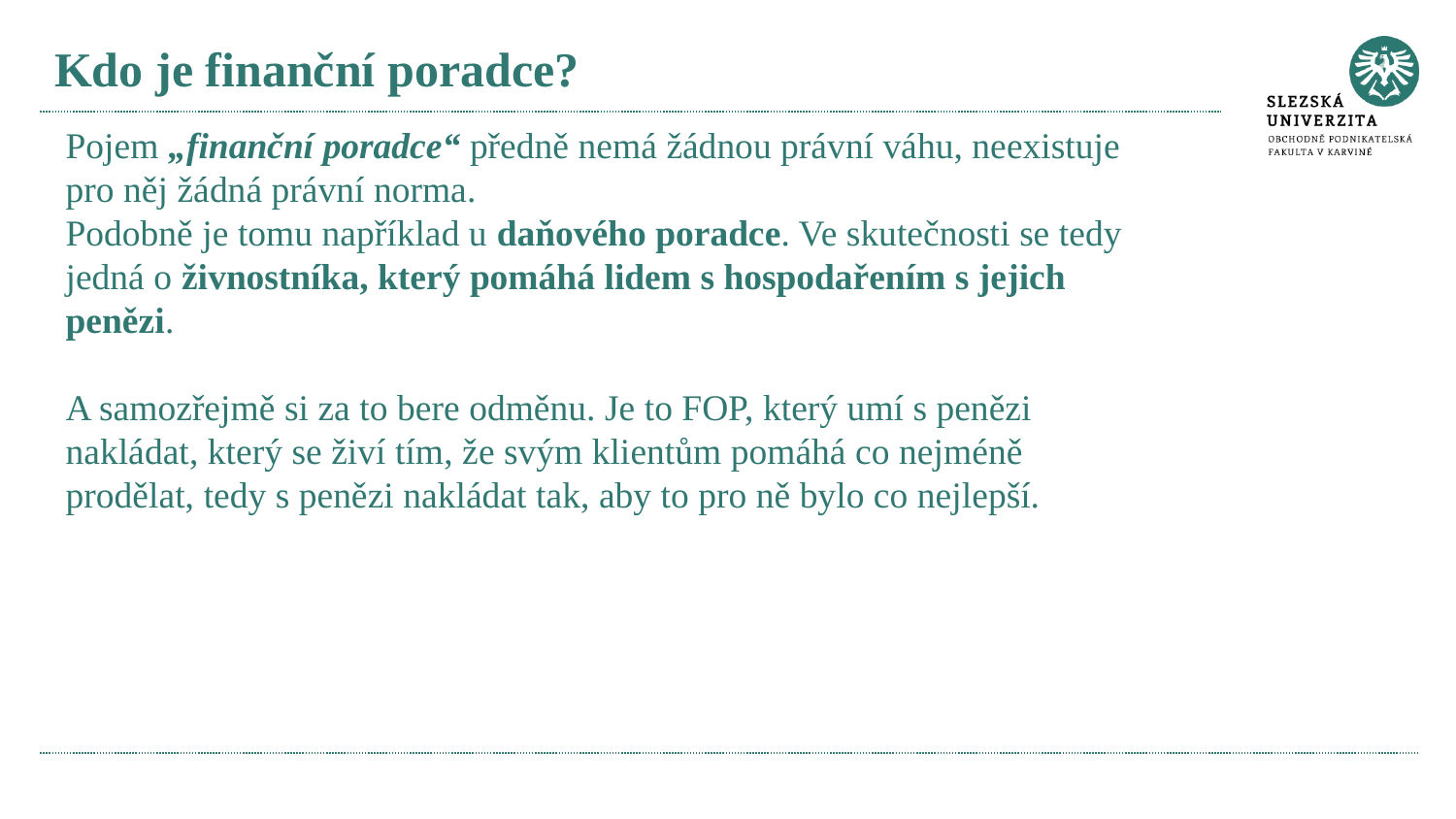

# Kdo je finanční poradce?
Pojem „finanční poradce“ předně nemá žádnou právní váhu, neexistuje pro něj žádná právní norma.
Podobně je tomu například u daňového poradce. Ve skutečnosti se tedy jedná o živnostníka, který pomáhá lidem s hospodařením s jejich penězi.

A samozřejmě si za to bere odměnu. Je to FOP, který umí s penězi nakládat, který se živí tím, že svým klientům pomáhá co nejméně prodělat, tedy s penězi nakládat tak, aby to pro ně bylo co nejlepší.